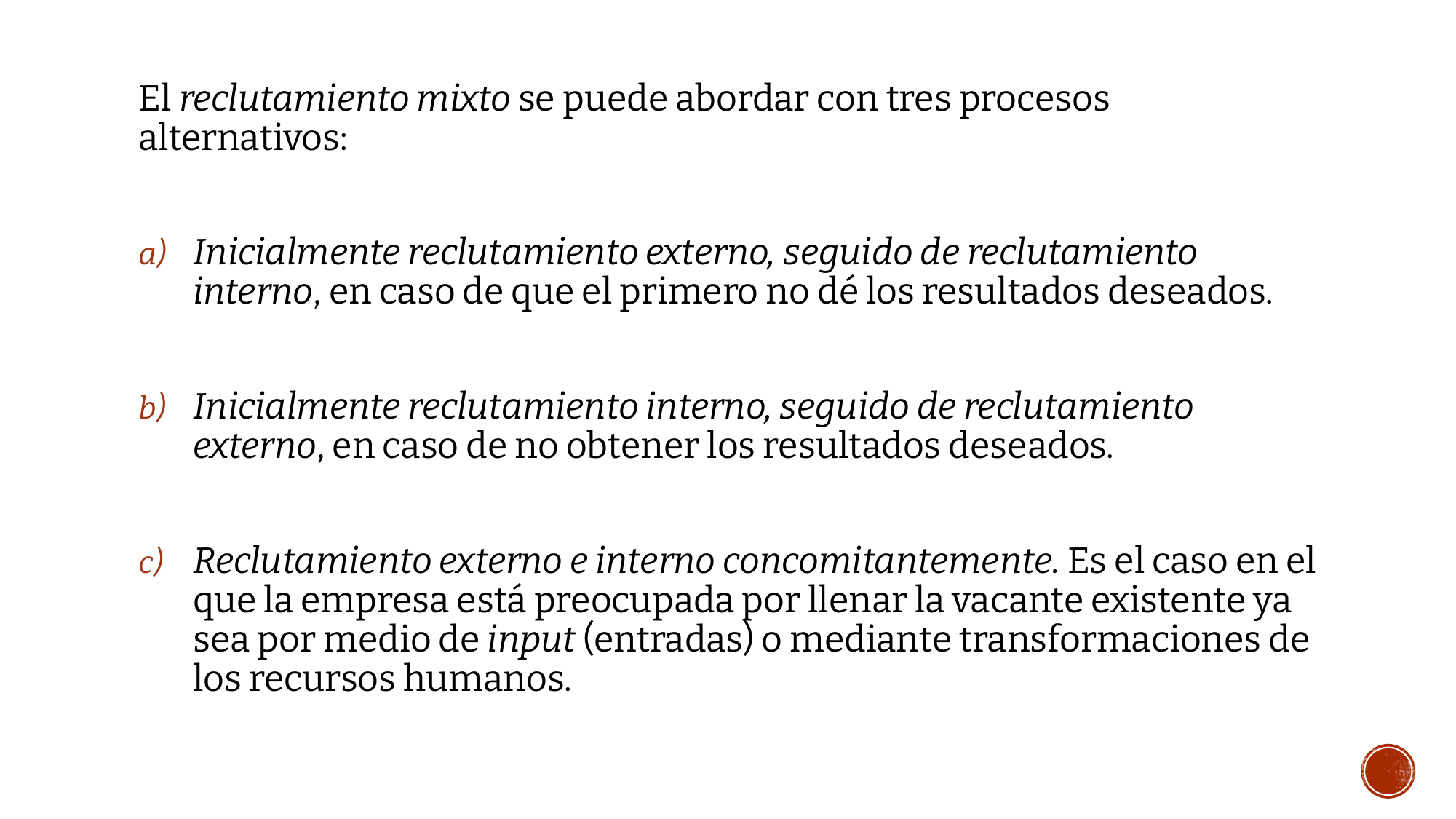

El reclutamiento mixto se puede abordar con tres procesos alternativos:

Inicialmente reclutamiento externo, seguido de reclutamiento interno, en caso de que el primero no dé los resultados deseados.

Inicialmente reclutamiento interno, seguido de reclutamiento externo, en caso de no obtener los resultados deseados.

Reclutamiento externo e interno concomitantemente. Es el caso en el que la empresa está preocupada por llenar la vacante existente ya sea por medio de input (entradas) o mediante transformaciones de los recursos humanos.